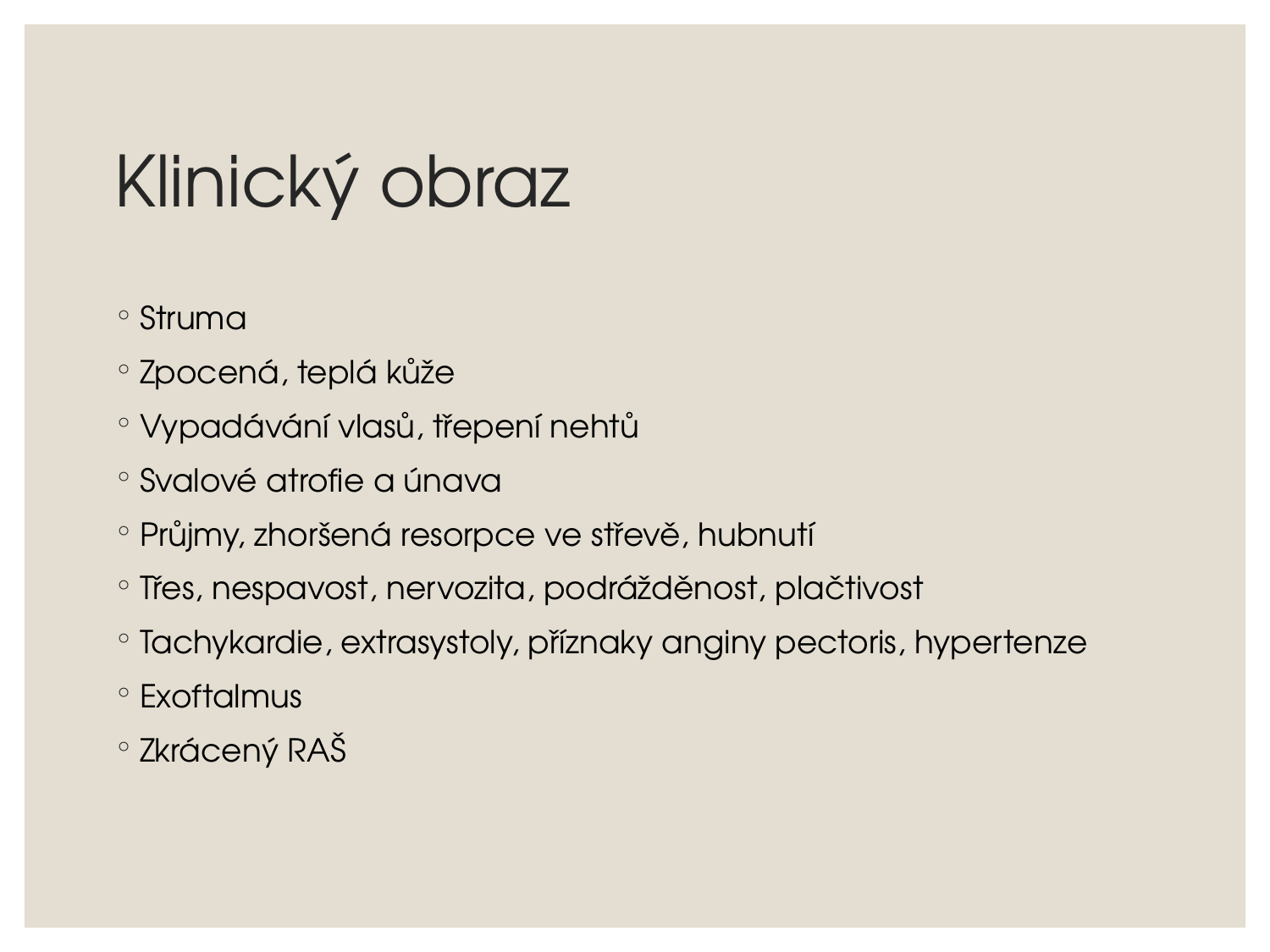

# Klinický obraz
Struma
Zpocená, teplá kůže
Vypadávání vlasů, třepení nehtů
Svalové atrofie a únava
Průjmy, zhoršená resorpce ve střevě, hubnutí
Třes, nespavost, nervozita, podrážděnost, plačtivost
Tachykardie, extrasystoly, příznaky anginy pectoris, hypertenze
Exoftalmus
Zkrácený RAŠ